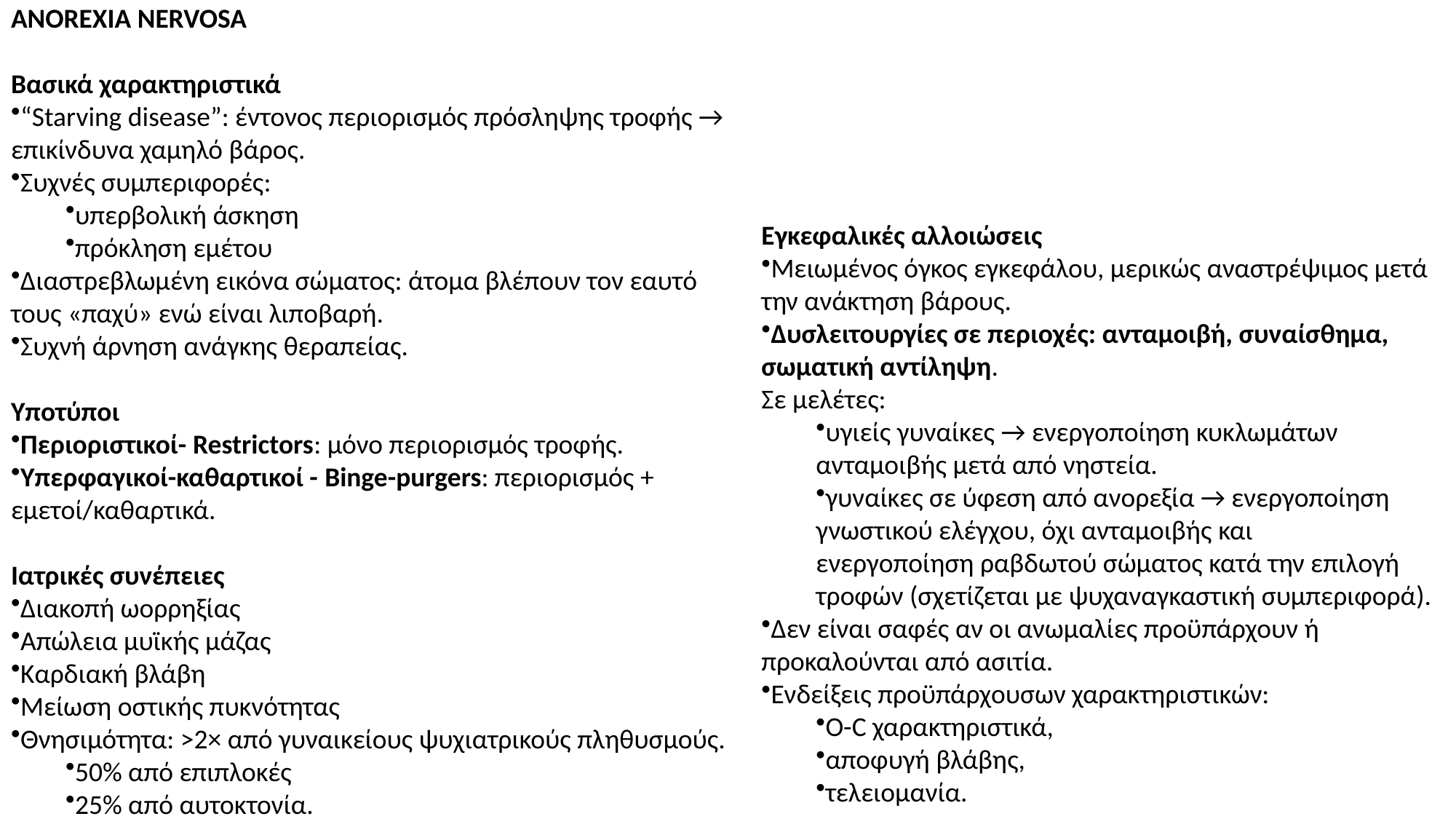

ANOREXIA NERVOSA

Βασικά χαρακτηριστικά
“Starving disease”: έντονος περιορισμός πρόσληψης τροφής → επικίνδυνα χαμηλό βάρος.
Συχνές συμπεριφορές:
υπερβολική άσκηση
πρόκληση εμέτου
Διαστρεβλωμένη εικόνα σώματος: άτομα βλέπουν τον εαυτό τους «παχύ» ενώ είναι λιποβαρή.
Συχνή άρνηση ανάγκης θεραπείας.

Υποτύποι
Περιοριστικοί- Restrictors: μόνο περιορισμός τροφής.
Υπερφαγικοί-καθαρτικοί - Binge-purgers: περιορισμός + εμετοί/καθαρτικά.

Ιατρικές συνέπειες
Διακοπή ωορρηξίας
Απώλεια μυϊκής μάζας
Καρδιακή βλάβη
Μείωση οστικής πυκνότητας
Θνησιμότητα: >2× από γυναικείους ψυχιατρικούς πληθυσμούς.
50% από επιπλοκές
25% από αυτοκτονία.

Εγκεφαλικές αλλοιώσεις
Μειωμένος όγκος εγκεφάλου, μερικώς αναστρέψιμος μετά την ανάκτηση βάρους.
Δυσλειτουργίες σε περιοχές: ανταμοιβή, συναίσθημα, σωματική αντίληψη.
Σε μελέτες:
υγιείς γυναίκες → ενεργοποίηση κυκλωμάτων ανταμοιβής μετά από νηστεία.
γυναίκες σε ύφεση από ανορεξία → ενεργοποίηση γνωστικού ελέγχου, όχι ανταμοιβής και
ενεργοποίηση ραβδωτού σώματος κατά την επιλογή τροφών (σχετίζεται με ψυχαναγκαστική συμπεριφορά).
Δεν είναι σαφές αν οι ανωμαλίες προϋπάρχουν ή προκαλούνται από ασιτία.
Ενδείξεις προϋπάρχουσων χαρακτηριστικών:
Ο-C χαρακτηριστικά,
αποφυγή βλάβης,
τελειομανία.